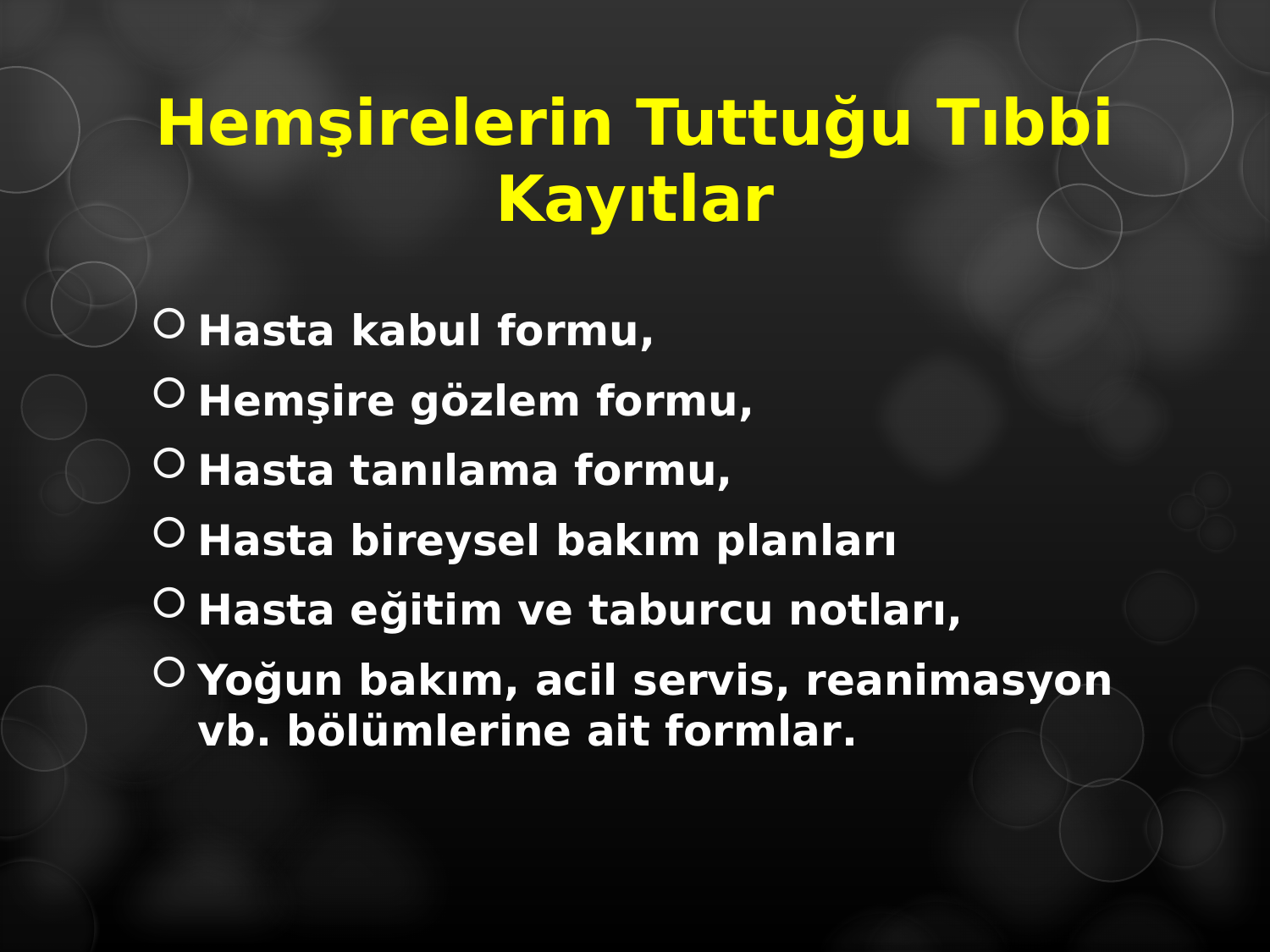

# Hemşirelerin Tuttuğu Tıbbi Kayıtlar
Hasta kabul formu,
Hemşire gözlem formu,
Hasta tanılama formu,
Hasta bireysel bakım planları
Hasta eğitim ve taburcu notları,
Yoğun bakım, acil servis, reanimasyon vb. bölümlerine ait formlar.